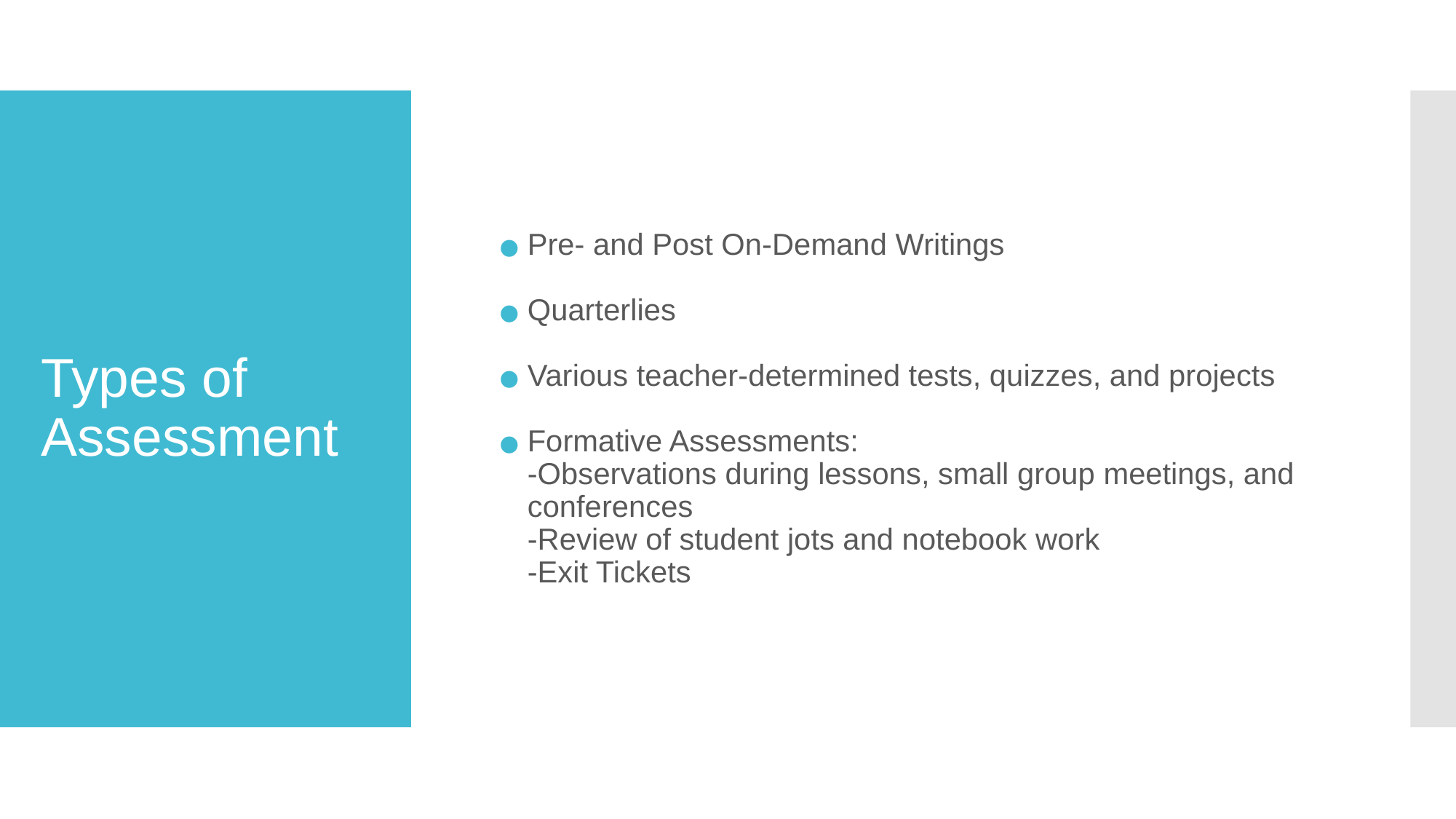

Pre- and Post On-Demand Writings

Quarterlies

Various teacher-determined tests, quizzes, and projects

Formative Assessments:
-Observations during lessons, small group meetings, and conferences
-Review of student jots and notebook work
-Exit Tickets
# Types of Assessment